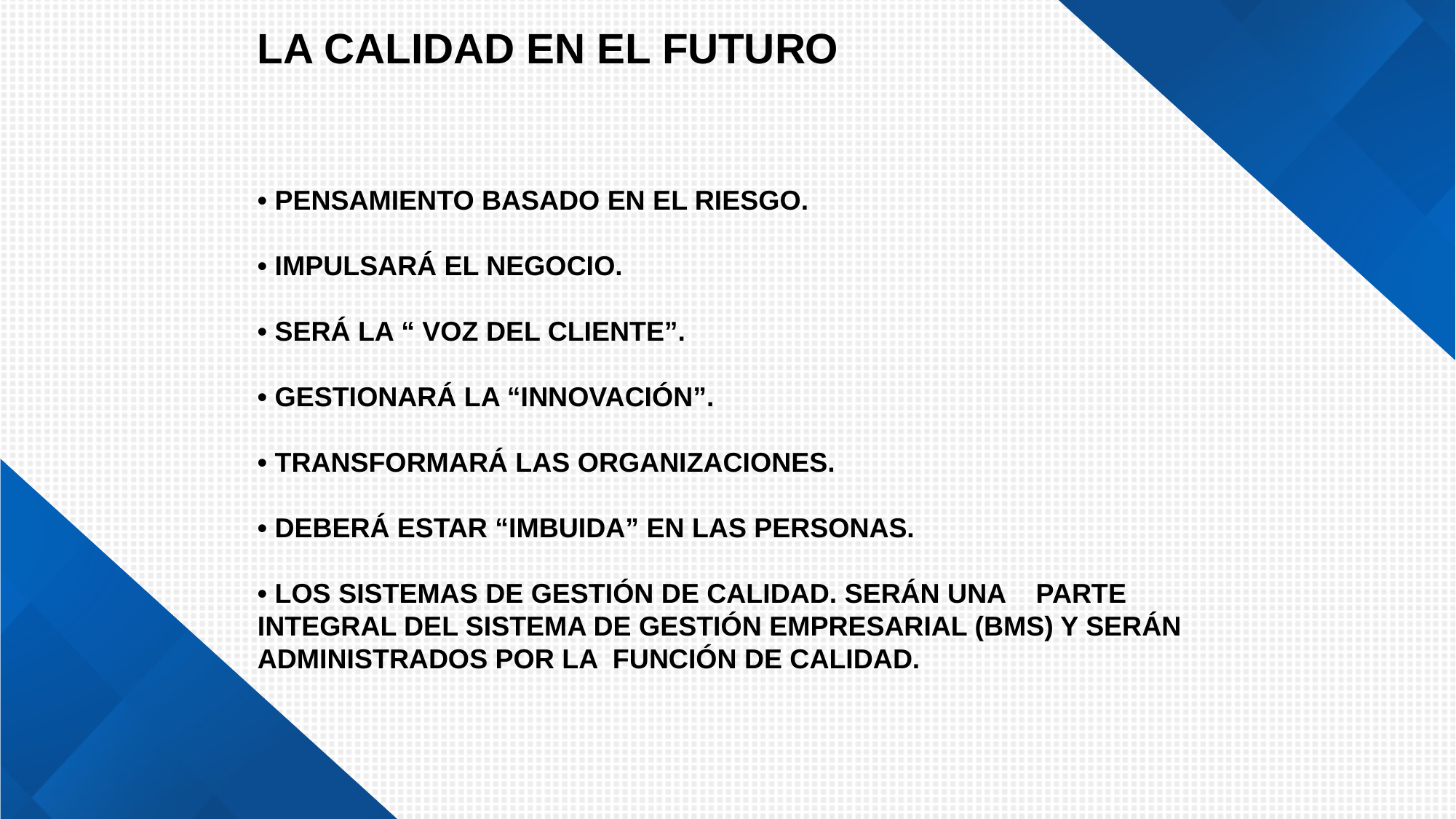

LA CALIDAD EN EL FUTURO
• PENSAMIENTO BASADO EN EL RIESGO.

• IMPULSARÁ EL NEGOCIO.

• SERÁ LA “ VOZ DEL CLIENTE”.

• GESTIONARÁ LA “INNOVACIÓN”.

• TRANSFORMARÁ LAS ORGANIZACIONES.

• DEBERÁ ESTAR “IMBUIDA” EN LAS PERSONAS.

• LOS SISTEMAS DE GESTIÓN DE CALIDAD. SERÁN UNA    PARTE INTEGRAL DEL SISTEMA DE GESTIÓN EMPRESARIAL (BMS) Y SERÁN ADMINISTRADOS POR LA  FUNCIÓN DE CALIDAD.